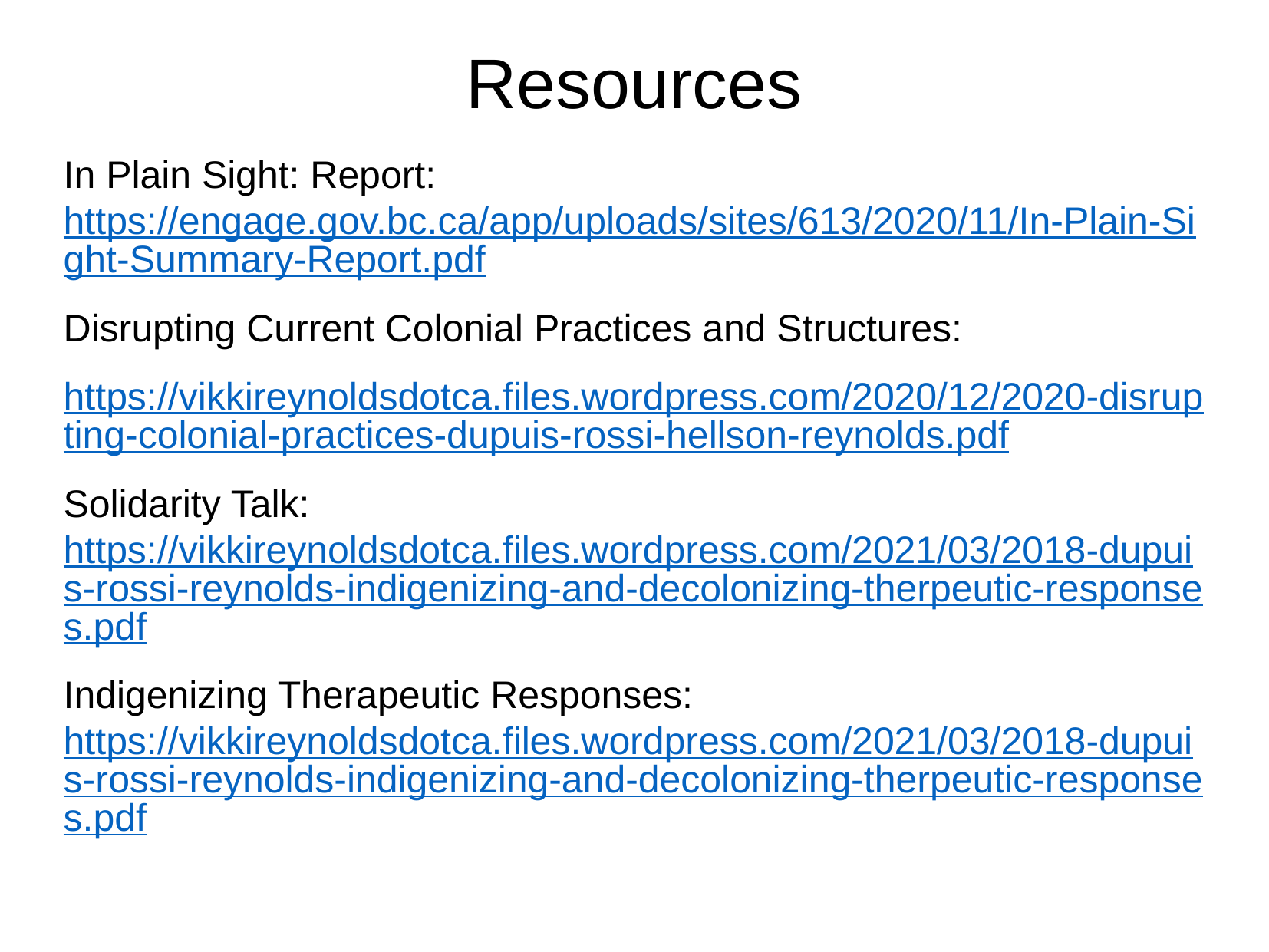

# Resources
In Plain Sight: Report: https://engage.gov.bc.ca/app/uploads/sites/613/2020/11/In-Plain-Sight-Summary-Report.pdf
Disrupting Current Colonial Practices and Structures:
https://vikkireynoldsdotca.files.wordpress.com/2020/12/2020-disrupting-colonial-practices-dupuis-rossi-hellson-reynolds.pdf
Solidarity Talk: https://vikkireynoldsdotca.files.wordpress.com/2021/03/2018-dupuis-rossi-reynolds-indigenizing-and-decolonizing-therpeutic-responses.pdf
Indigenizing Therapeutic Responses: https://vikkireynoldsdotca.files.wordpress.com/2021/03/2018-dupuis-rossi-reynolds-indigenizing-and-decolonizing-therpeutic-responses.pdf